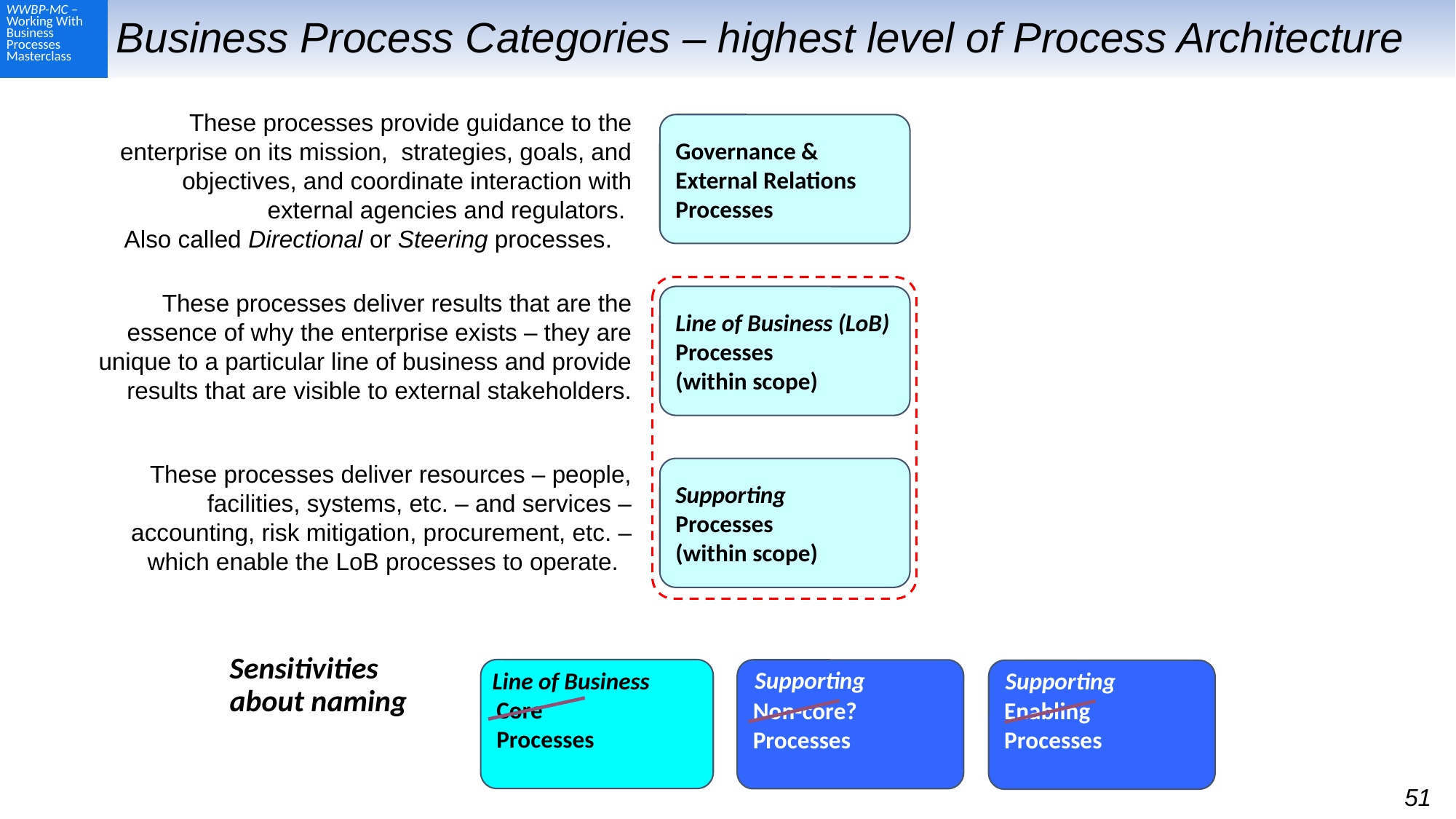

# Business Process Categories – highest level of Process Architecture
These processes provide guidance to the enterprise on its mission,  strategies, goals, and objectives, and coordinate interaction with external agencies and regulators.
Also called Directional or Steering processes.
Governance & External Relations Processes

These processes deliver results that are the essence of why the enterprise exists – they are unique to a particular line of business and provide results that are visible to external stakeholders.
Line of Business (LoB)
Processes
(within scope)
These processes deliver resources – people, facilities, systems, etc. – and services – accounting, risk mitigation, procurement, etc. – which enable the LoB processes to operate.
Supporting
Processes
(within scope)
Sensitivities
about naming
Supporting
Core
Processes
Non-core?
Processes
Line of Business
Supporting
Enabling
Processes